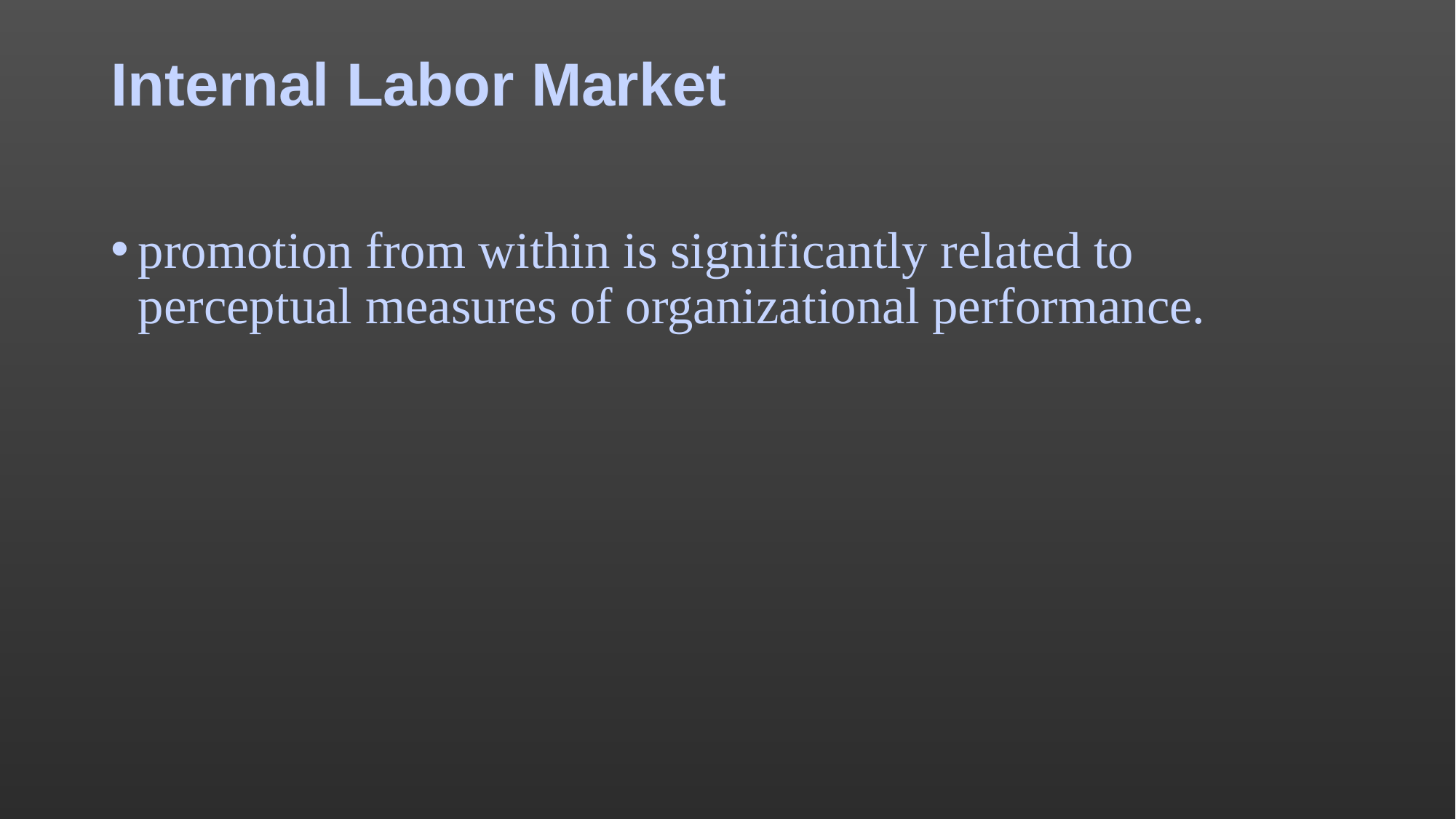

# Internal Labor Market
promotion from within is significantly related to perceptual measures of organizational performance.